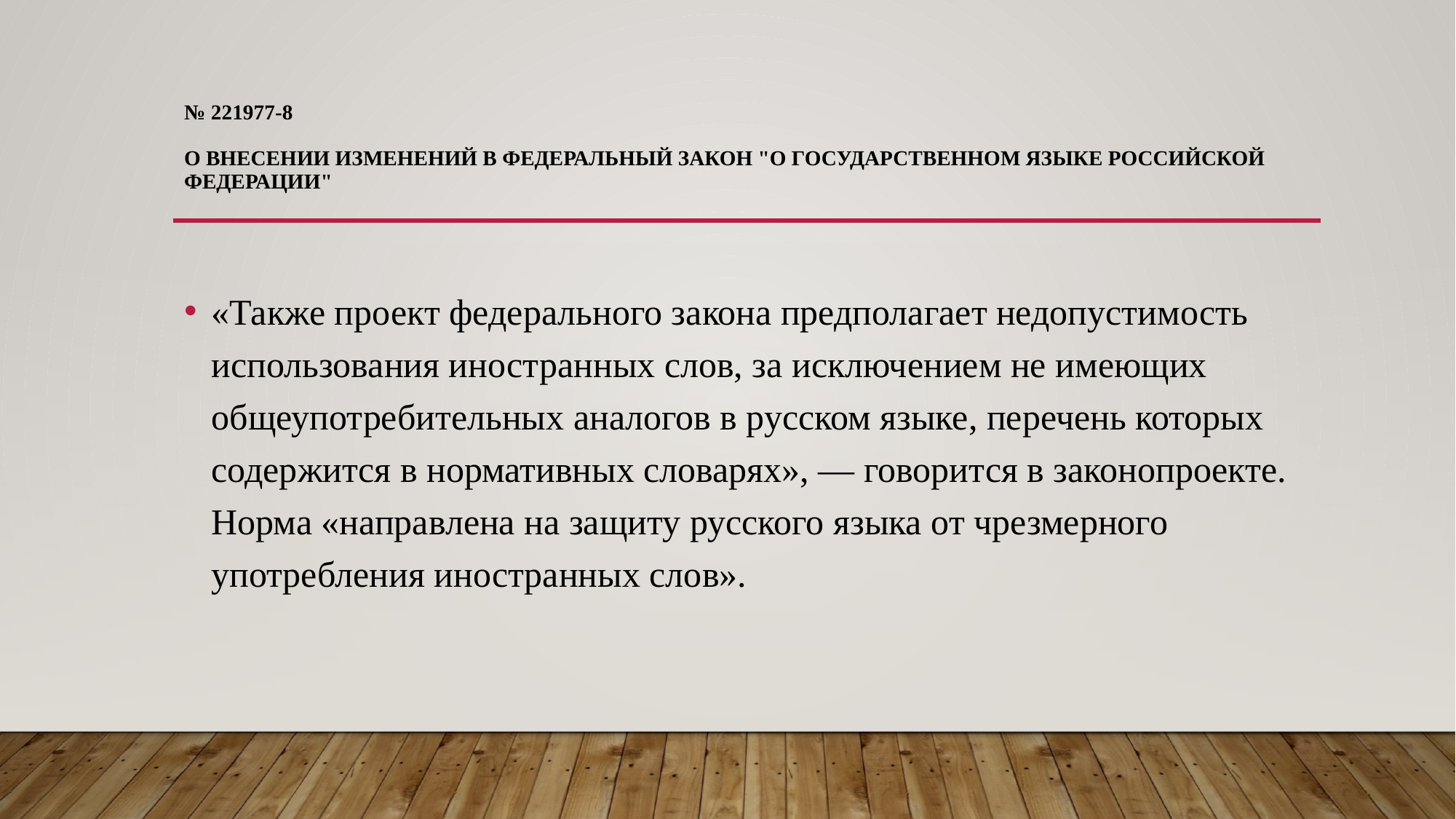

# № 221977-8   О внесении изменений в Федеральный закон "О государственном языке Российской Федерации"
«Также проект федерального закона предполагает недопустимость использования иностранных слов, за исключением не имеющих общеупотребительных аналогов в русском языке, перечень которых содержится в нормативных словарях», — говорится в законопроекте. Норма «направлена на защиту русского языка от чрезмерного употребления иностранных слов».